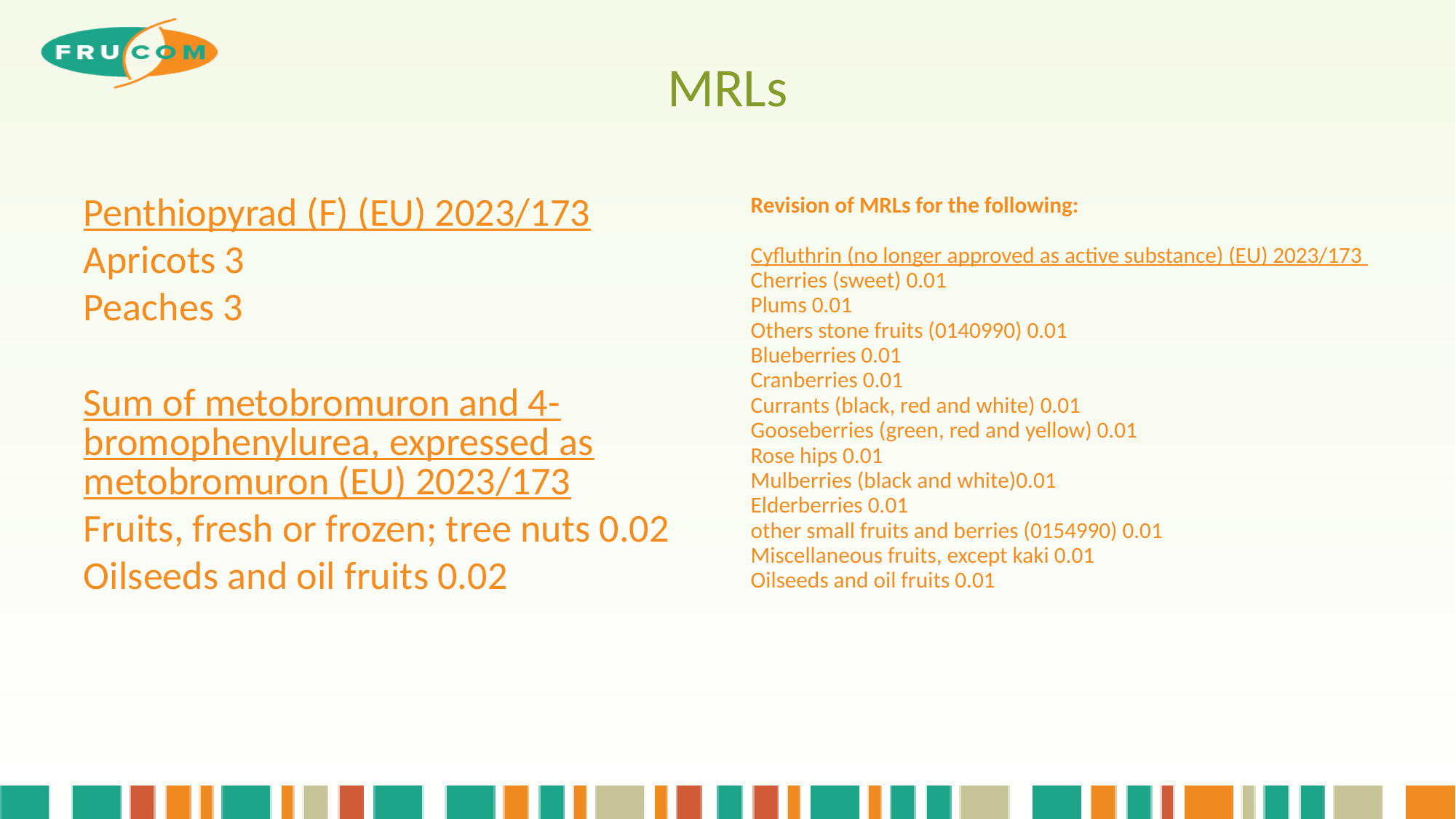

# MRLs
Penthiopyrad (F) (EU) 2023/173
Apricots 3
Peaches 3

Sum of metobromuron and 4-bromophenylurea, expressed as metobromuron (EU) 2023/173
Fruits, fresh or frozen; tree nuts 0.02
Oilseeds and oil fruits 0.02

Revision of MRLs for the following:

Cyfluthrin (no longer approved as active substance) (EU) 2023/173
Cherries (sweet) 0.01
Plums 0.01
Others stone fruits (0140990) 0.01
Blueberries 0.01
Cranberries 0.01
Currants (black, red and white) 0.01
Gooseberries (green, red and yellow) 0.01
Rose hips 0.01
Mulberries (black and white)0.01
Elderberries 0.01
other small fruits and berries (0154990) 0.01
Miscellaneous fruits, except kaki 0.01
Oilseeds and oil fruits 0.01